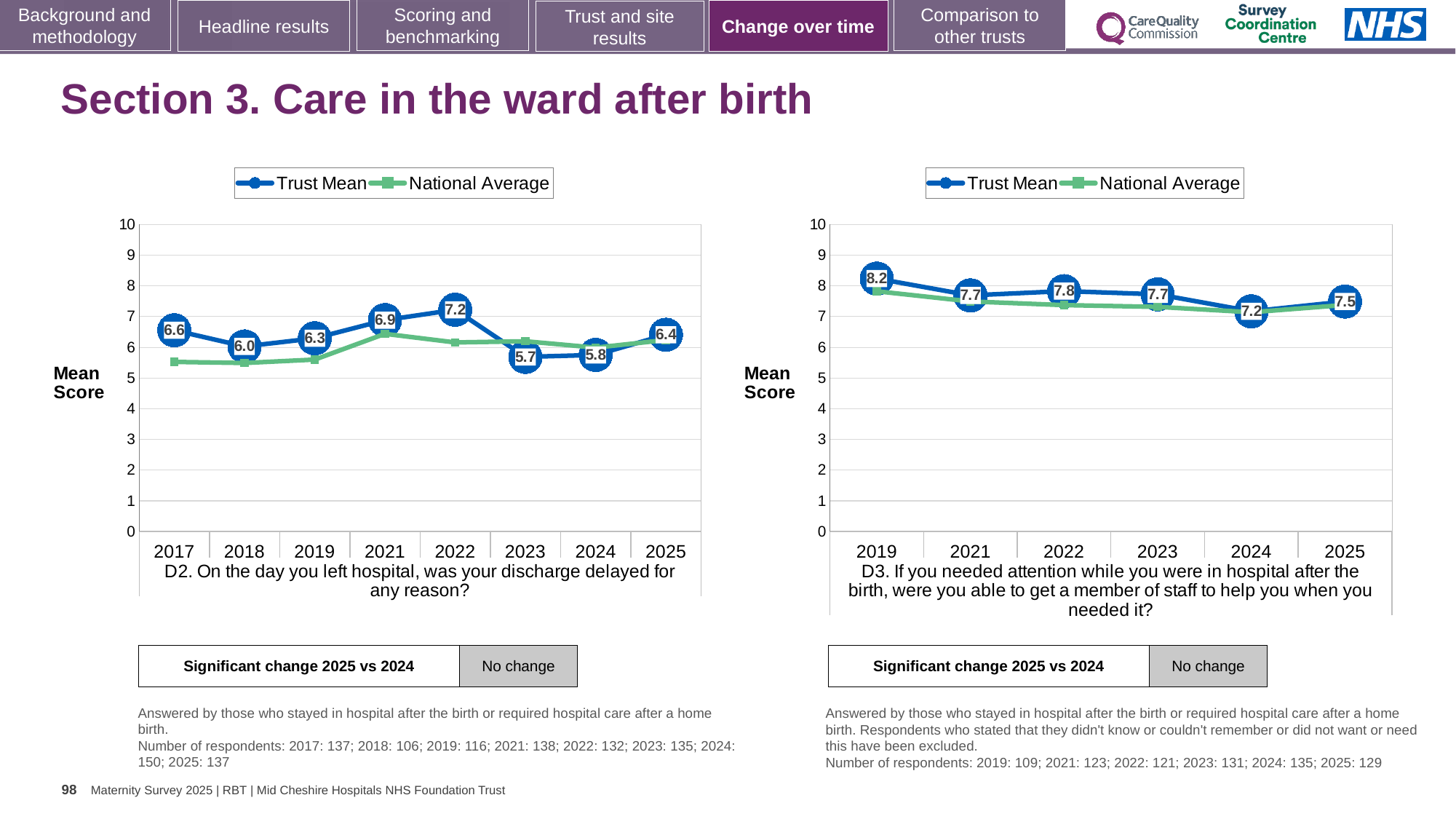

# Section 3. Care in the ward after birth

### Chart

| Category | Trust Mean | National Average |
|---|---|---|
| 2017 | 6.553326916065037 | 5.523643817672853 |
| 2018 | 6.028046329458026 | 5.488578253395415 |
| 2019 | 6.294001122050901 | 5.600333987908739 |
| 2021 | 6.884089629382252 | 6.438191176935847 |
| 2022 | 7.221064036655148 | 6.157741513252144 |
| 2023 | 5.687244622646188 | 6.196054069823878 |
| 2024 | 5.751401072053499 | 5.989078525222173 |
| 2025 | 6.408315029396171 | 6.237296059044717 |

### Chart

| Category | Trust Mean | National Average |
|---|---|---|
| 2019 | 8.23687670763129 | 7.823772959934425 |
| 2021 | 7.689139288553537 | 7.490943917452903 |
| 2022 | 7.828295166807706 | 7.373081950136807 |
| 2023 | 7.723251576329748 | 7.315135768863233 |
| 2024 | 7.17099174509872 | 7.139929559847528 |
| 2025 | 7.489507071696523 | 7.377948229936805 |
| Significant change 2025 vs 2024 | No change |
| --- | --- |
| Significant change 2025 vs 2024 | No change |
| --- | --- |
Answered by those who stayed in hospital after the birth or required hospital care after a home birth.
Number of respondents: 2017: 137; 2018: 106; 2019: 116; 2021: 138; 2022: 132; 2023: 135; 2024: 150; 2025: 137
Answered by those who stayed in hospital after the birth or required hospital care after a home birth. Respondents who stated that they didn't know or couldn't remember or did not want or need this have been excluded.
Number of respondents: 2019: 109; 2021: 123; 2022: 121; 2023: 131; 2024: 135; 2025: 129
98